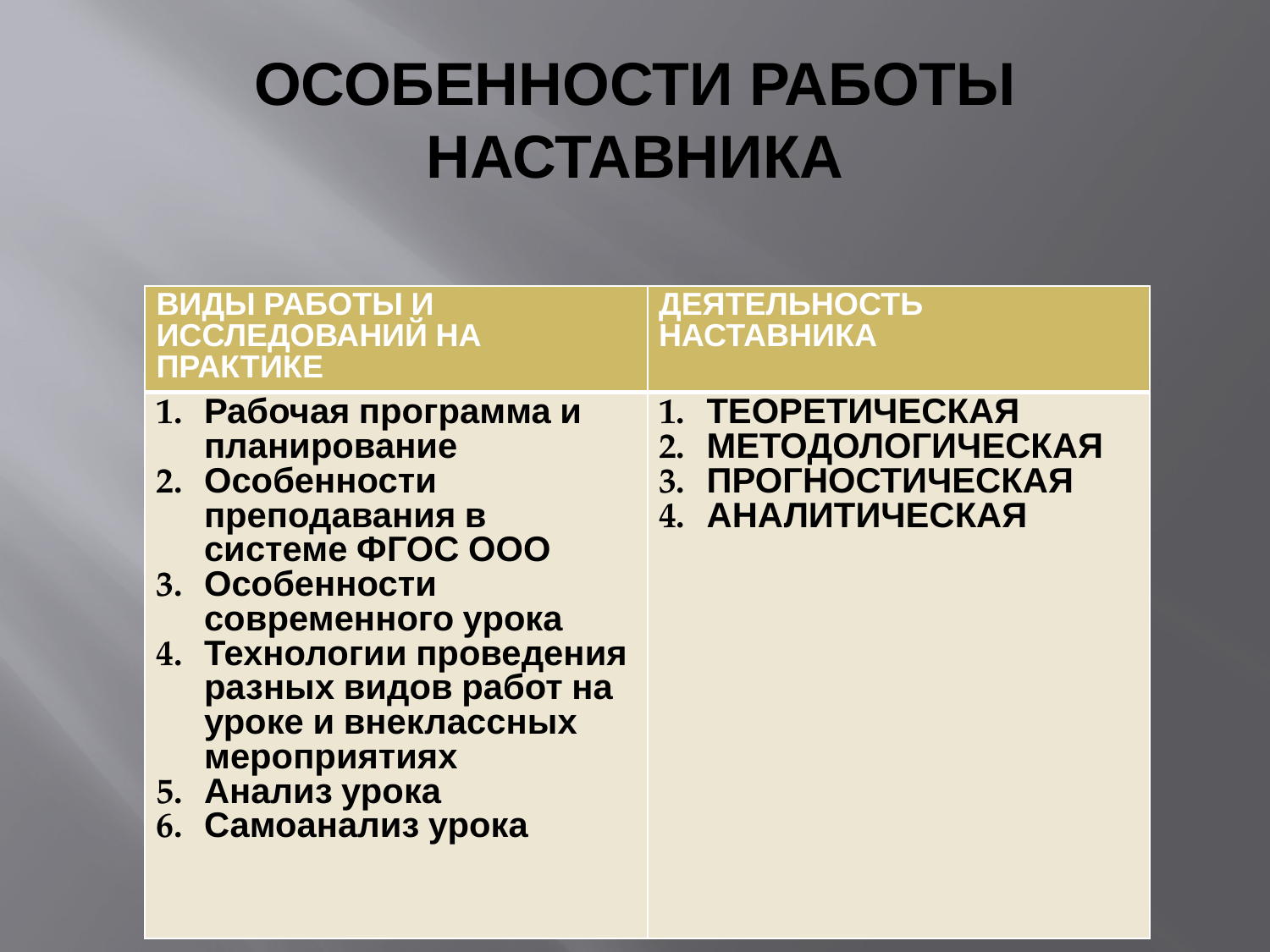

# ОСОБЕННОСТИ РАБОТЫ НАСТАВНИКА
| ВИДЫ РАБОТЫ И ИССЛЕДОВАНИЙ НА ПРАКТИКЕ | ДЕЯТЕЛЬНОСТЬ НАСТАВНИКА |
| --- | --- |
| Рабочая программа и планирование Особенности преподавания в системе ФГОС ООО Особенности современного урока Технологии проведения разных видов работ на уроке и внеклассных мероприятиях Анализ урока Самоанализ урока | ТЕОРЕТИЧЕСКАЯ МЕТОДОЛОГИЧЕСКАЯ ПРОГНОСТИЧЕСКАЯ АНАЛИТИЧЕСКАЯ |